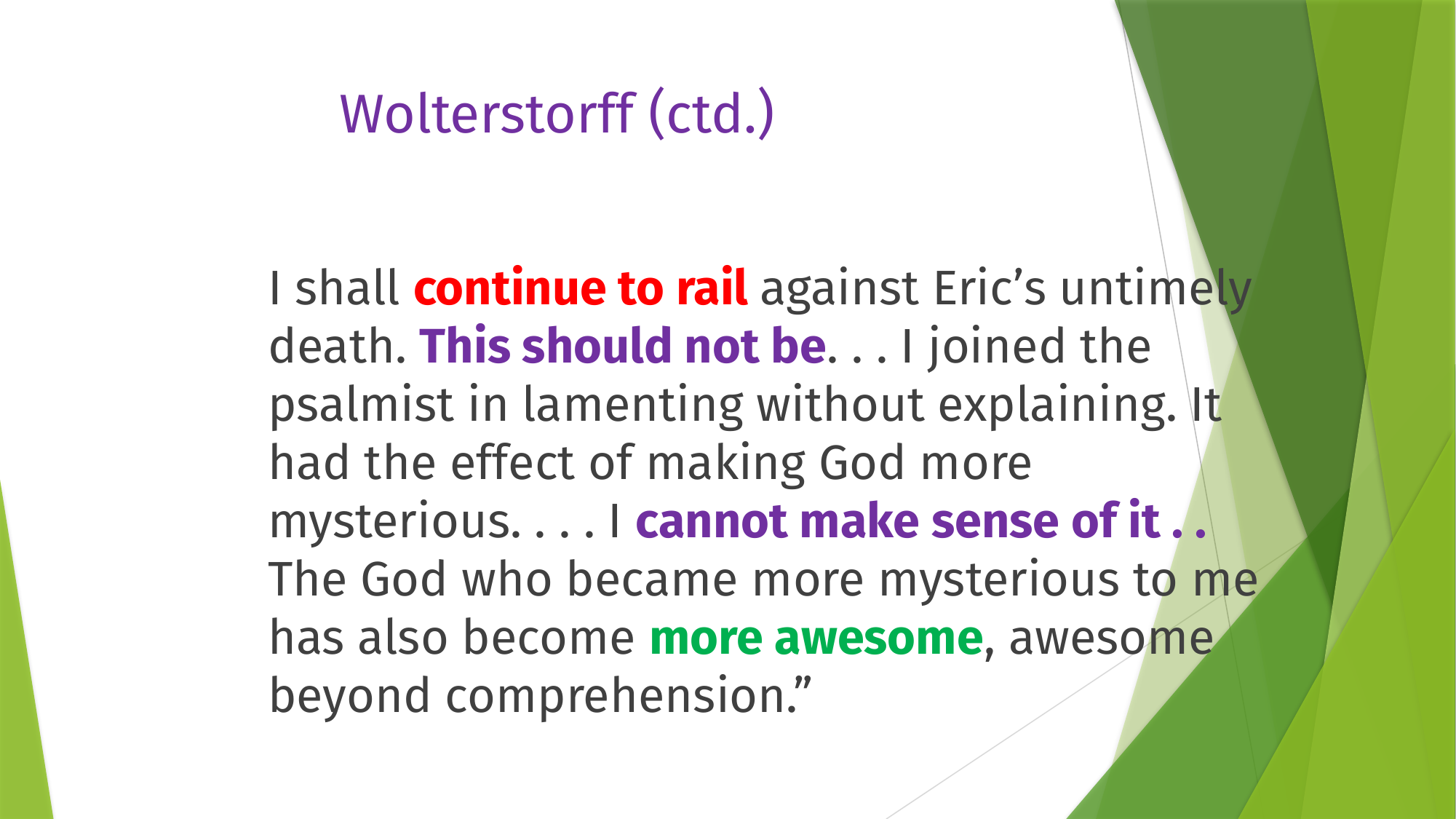

# Wolterstorff (ctd.)
I shall continue to rail against Eric’s untimely death. This should not be. . . I joined the psalmist in lamenting without explaining. It had the effect of making God more mysterious. . . . I cannot make sense of it . .  The God who became more mysterious to me has also become more awesome, awesome beyond comprehension.”